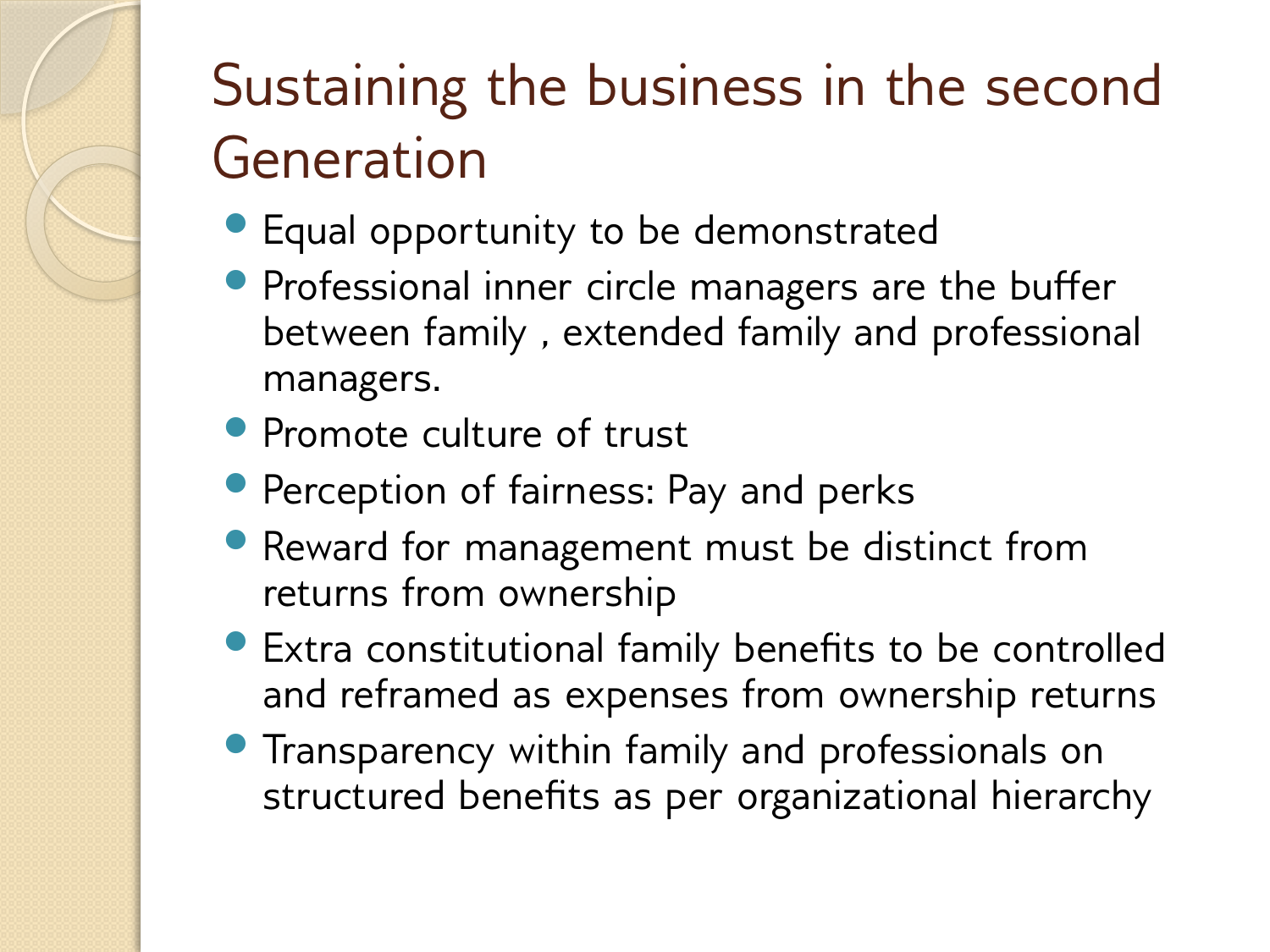

# Sustaining the business in the second Generation
Equal opportunity to be demonstrated
Professional inner circle managers are the buffer between family , extended family and professional managers.
Promote culture of trust
Perception of fairness: Pay and perks
Reward for management must be distinct from returns from ownership
Extra constitutional family benefits to be controlled and reframed as expenses from ownership returns
Transparency within family and professionals on structured benefits as per organizational hierarchy